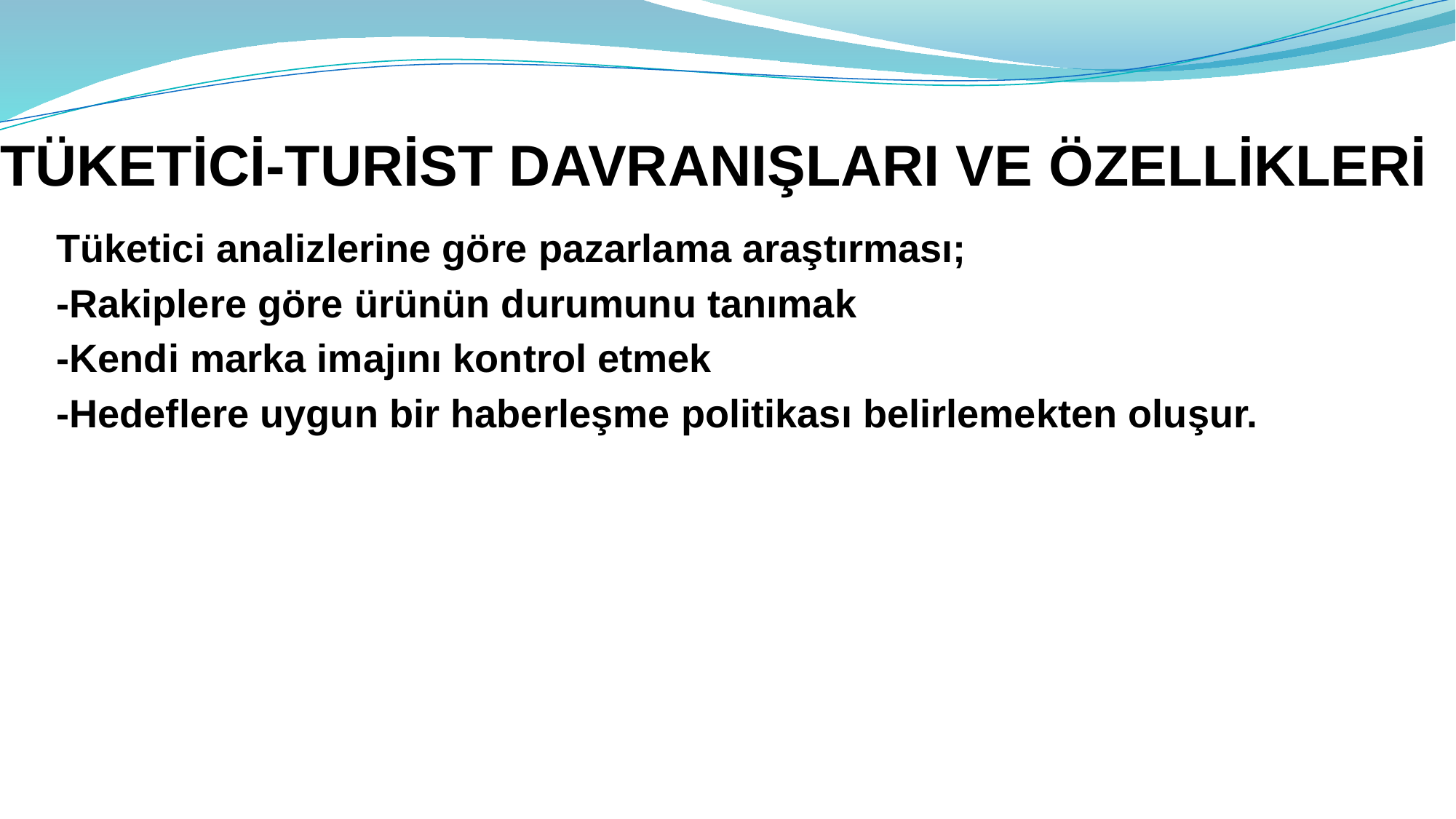

# TÜKETİCİ-TURİST DAVRANIŞLARI VE ÖZELLİKLERİ
Tüketici analizlerine göre pazarlama araştırması;
-Rakiplere göre ürünün durumunu tanımak
-Kendi marka imajını kontrol etmek
-Hedeflere uygun bir haberleşme politikası belirlemekten oluşur.